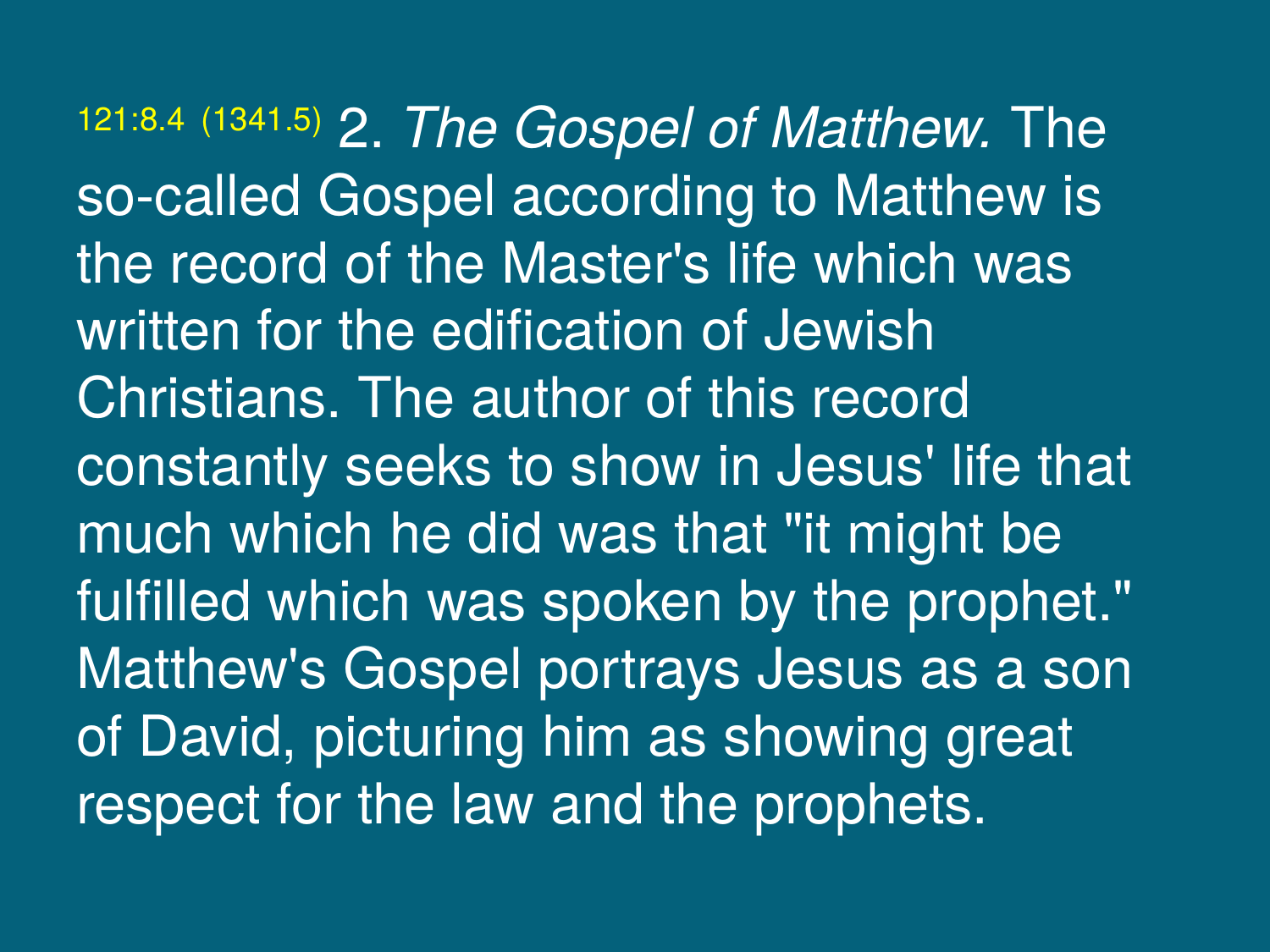

121:8.4 (1341.5) 2. The Gospel of Matthew. The so-called Gospel according to Matthew is the record of the Master's life which was written for the edification of Jewish Christians. The author of this record constantly seeks to show in Jesus' life that much which he did was that "it might be fulfilled which was spoken by the prophet." Matthew's Gospel portrays Jesus as a son of David, picturing him as showing great respect for the law and the prophets.